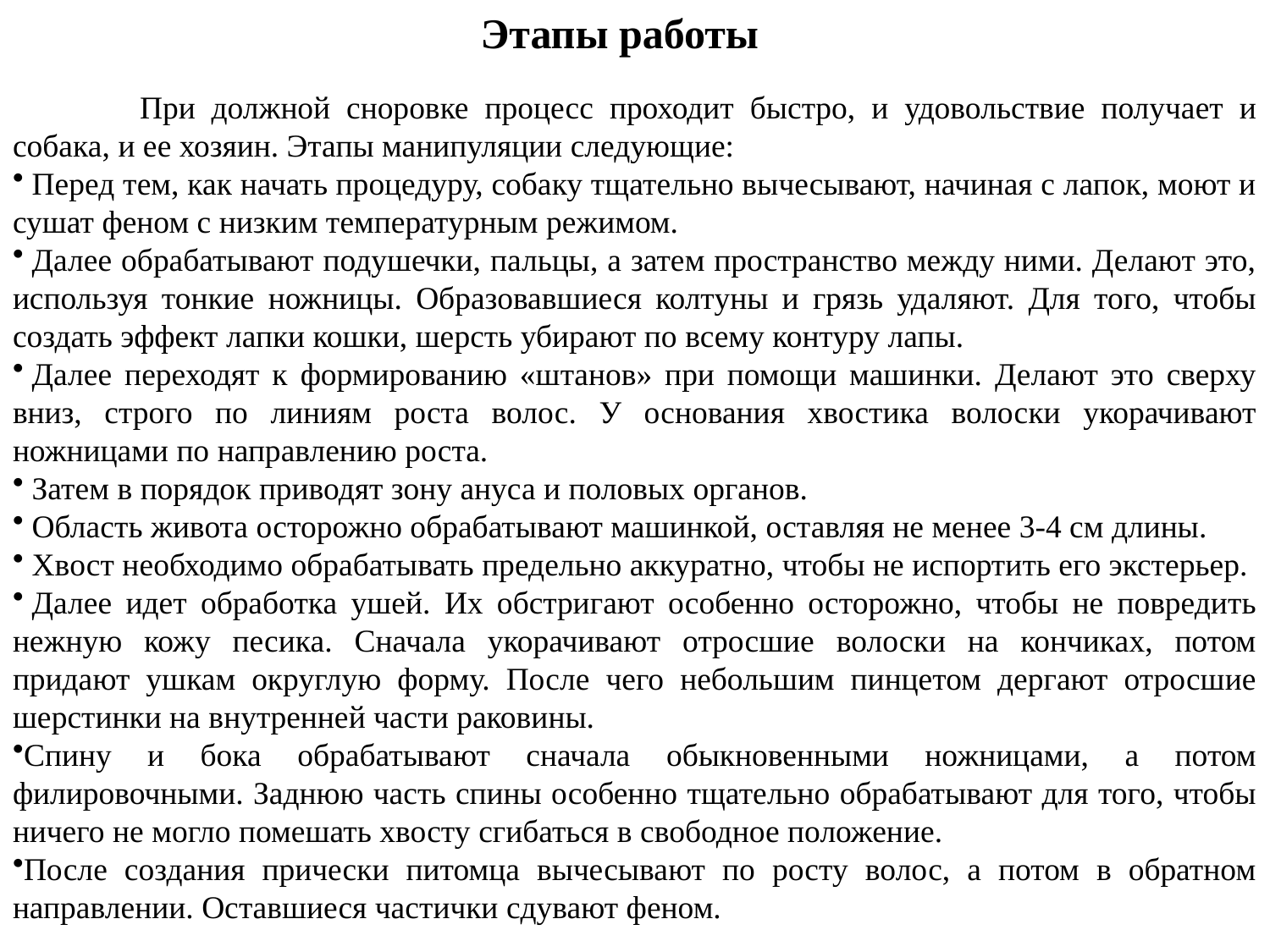

Этапы работы
	При должной сноровке процесс проходит быстро, и удовольствие получает и собака, и ее хозяин. Этапы манипуляции следующие:
 Перед тем, как начать процедуру, собаку тщательно вычесывают, начиная с лапок, моют и сушат феном с низким температурным режимом.
 Далее обрабатывают подушечки, пальцы, а затем пространство между ними. Делают это, используя тонкие ножницы. Образовавшиеся колтуны и грязь удаляют. Для того, чтобы создать эффект лапки кошки, шерсть убирают по всему контуру лапы.
 Далее переходят к формированию «штанов» при помощи машинки. Делают это сверху вниз, строго по линиям роста волос. У основания хвостика волоски укорачивают ножницами по направлению роста.
 Затем в порядок приводят зону ануса и половых органов.
 Область живота осторожно обрабатывают машинкой, оставляя не менее 3-4 см длины.
 Хвост необходимо обрабатывать предельно аккуратно, чтобы не испортить его экстерьер.
 Далее идет обработка ушей. Их обстригают особенно осторожно, чтобы не повредить нежную кожу песика. Сначала укорачивают отросшие волоски на кончиках, потом придают ушкам округлую форму. После чего небольшим пинцетом дергают отросшие шерстинки на внутренней части раковины.
Спину и бока обрабатывают сначала обыкновенными ножницами, а потом филировочными. Заднюю часть спины особенно тщательно обрабатывают для того, чтобы ничего не могло помешать хвосту сгибаться в свободное положение.
После создания прически питомца вычесывают по росту волос, а потом в обратном направлении. Оставшиеся частички сдувают феном.